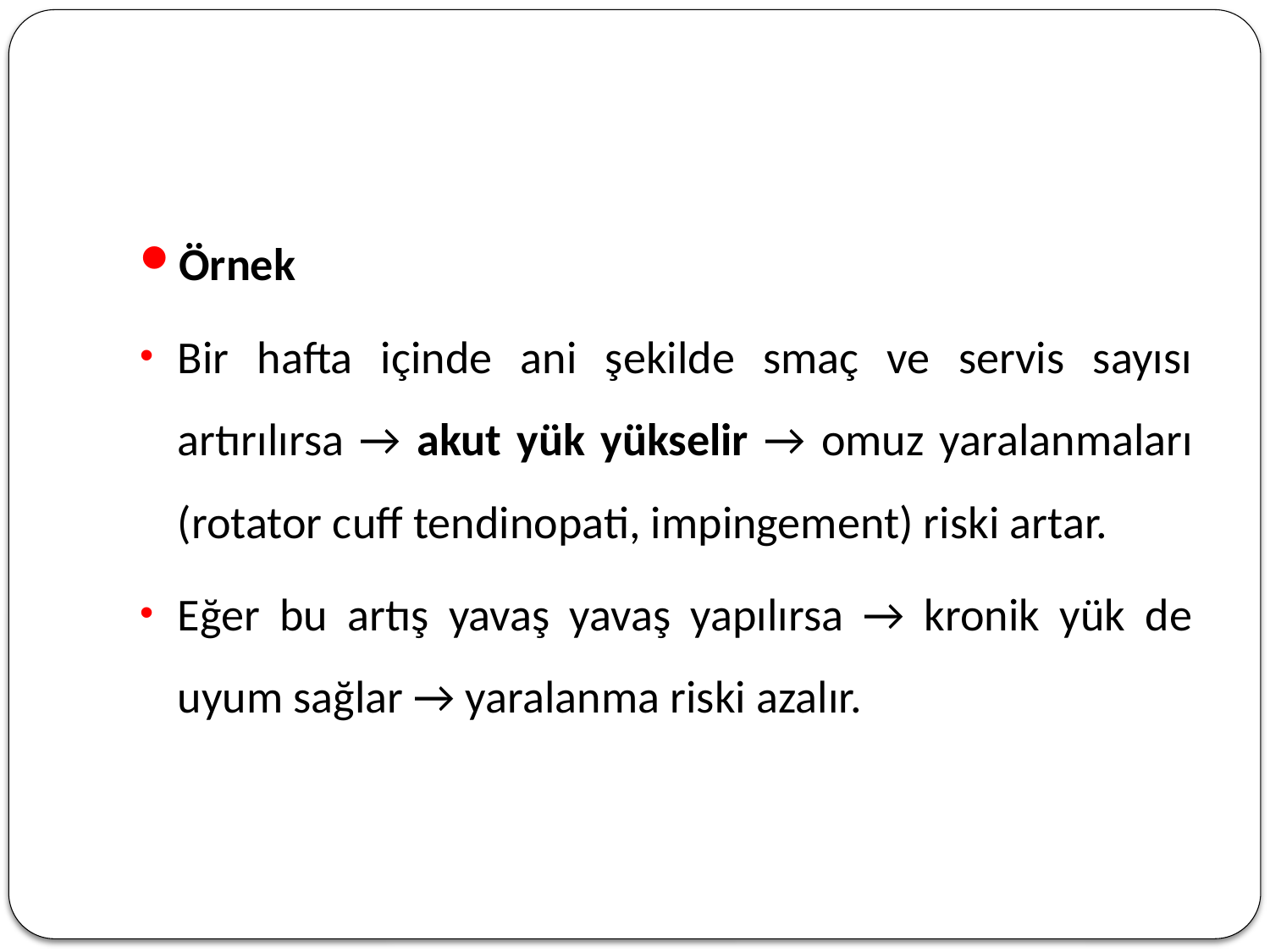

Örnek
Bir hafta içinde ani şekilde smaç ve servis sayısı artırılırsa → akut yük yükselir → omuz yaralanmaları (rotator cuff tendinopati, impingement) riski artar.
Eğer bu artış yavaş yavaş yapılırsa → kronik yük de uyum sağlar → yaralanma riski azalır.